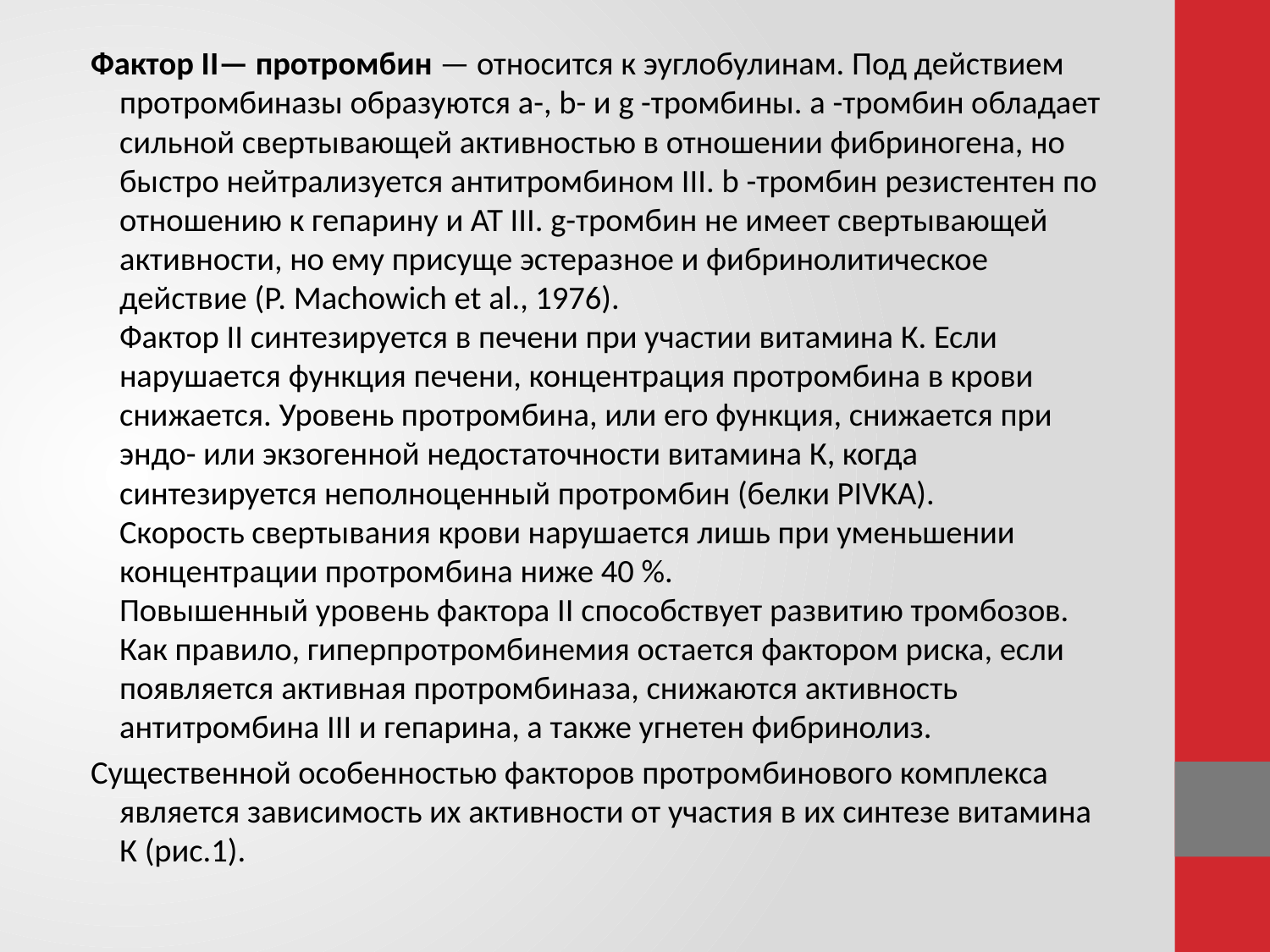

Фактор II— протромбин — относится к эуглобулинам. Под действием протромбиназы образуются a-, b- и g -тромбины. a -тромбин обладает сильной свертывающей активностью в отношении фибриногена, но быстро нейтрализуется антитромбином III. b -тромбин резистентен по отношению к гепарину и AT III. g-тромбин не имеет свертывающей активности, но ему присуще эстеразное и фибринолитическое действие (Р. Machowich et al., 1976).
Фактор II cинтезируется в печени при участии витамина К. Если нарушается функция печени, концентрация протромбина в крови снижается. Уровень протромбина, или его функция, снижается при эндо- или экзогенной недостаточности витамина К, когда синтезируется неполноценный протромбин (белки PIVKA).
Скорость свертывания крови нарушается лишь при уменьшении концентрации протромбина ниже 40 %.
Повышенный уровень фактора II способствует развитию тромбозов. Как правило, гиперпротромбинемия остается фактором риска, если появляется активная протромбиназа, снижаются активность антитромбина III и гепарина, а также угнетен фибринолиз.
Существенной особенностью факторов протромбинового комплекса является зависимость их активности от участия в их синтезе витамина К (рис.1).